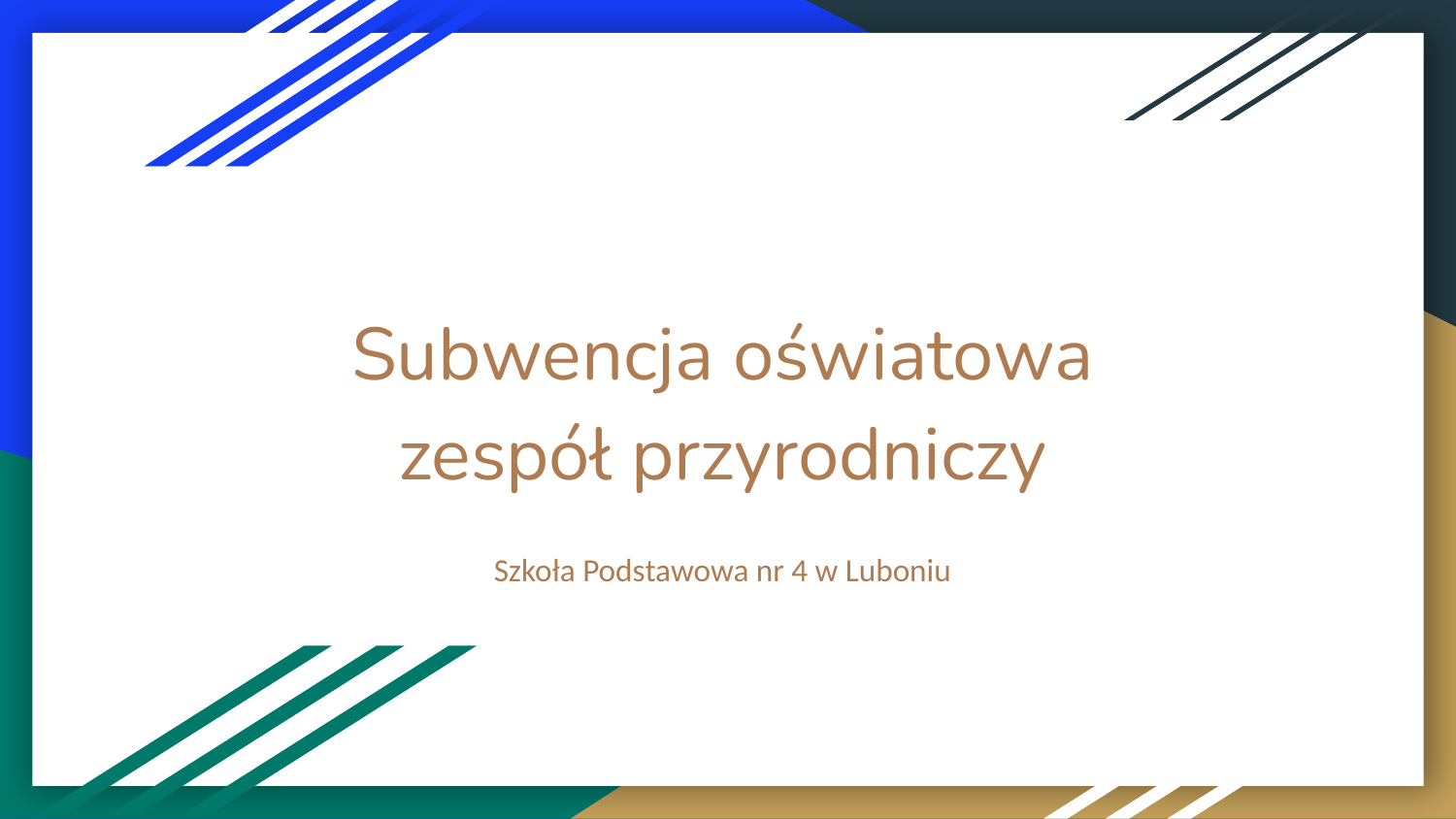

# Subwencja oświatowa
zespół przyrodniczy
Szkoła Podstawowa nr 4 w Luboniu